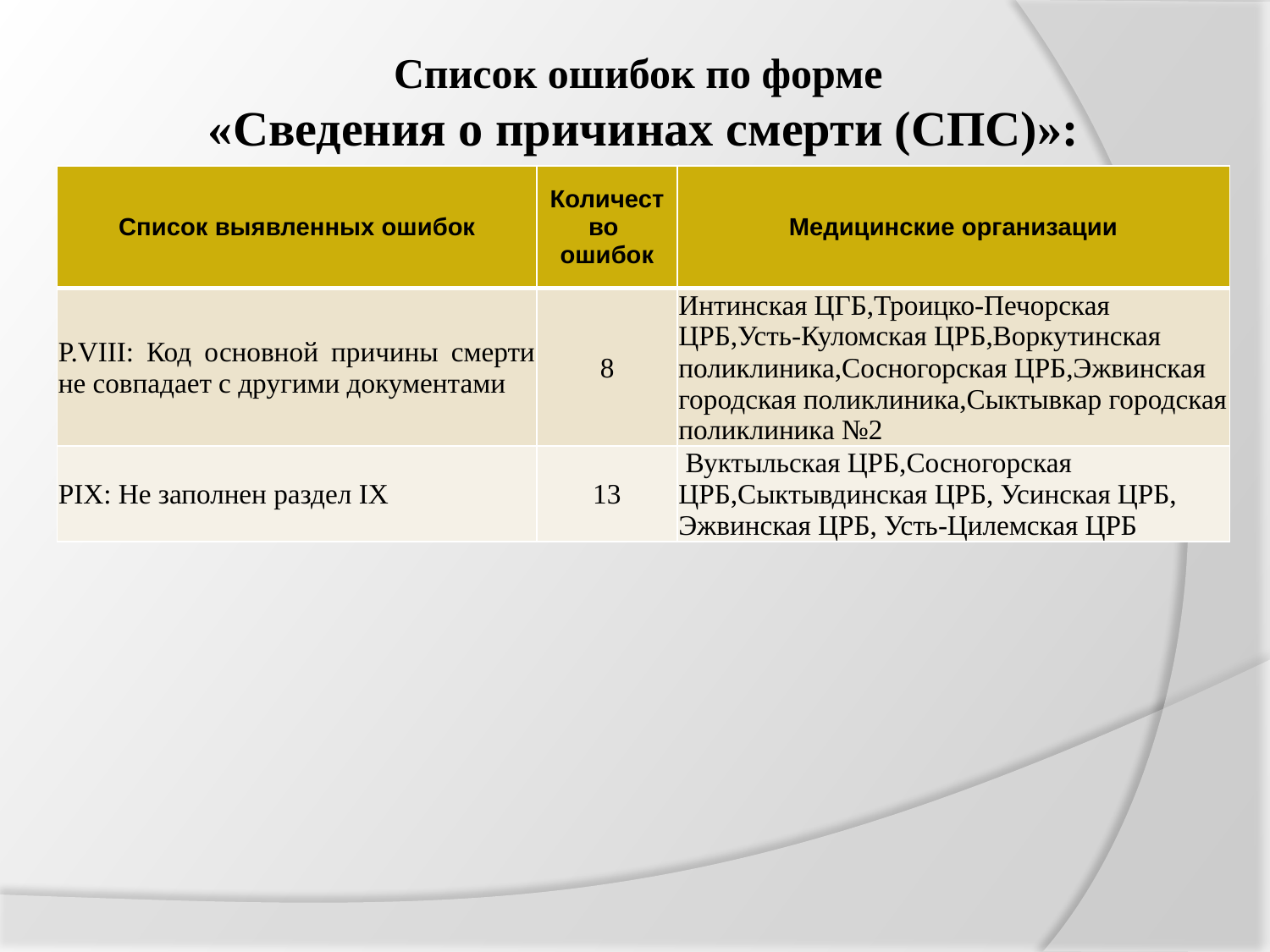

Список ошибок по форме
«Сведения о причинах смерти (СПС)»:
| Список выявленных ошибок | Количество ошибок | Медицинские организации |
| --- | --- | --- |
| P.VIII: Код основной причины смерти не совпадает с другими документами | 8 | Интинская ЦГБ,Троицко-Печорская ЦРБ,Усть-Куломская ЦРБ,Воркутинская поликлиника,Сосногорская ЦРБ,Эжвинская городская поликлиника,Сыктывкар городская поликлиника №2 |
| PIX: Не заполнен раздел IX | 13 | Вуктыльская ЦРБ,Сосногорская ЦРБ,Сыктывдинская ЦРБ, Усинская ЦРБ, Эжвинская ЦРБ, Усть-Цилемская ЦРБ |